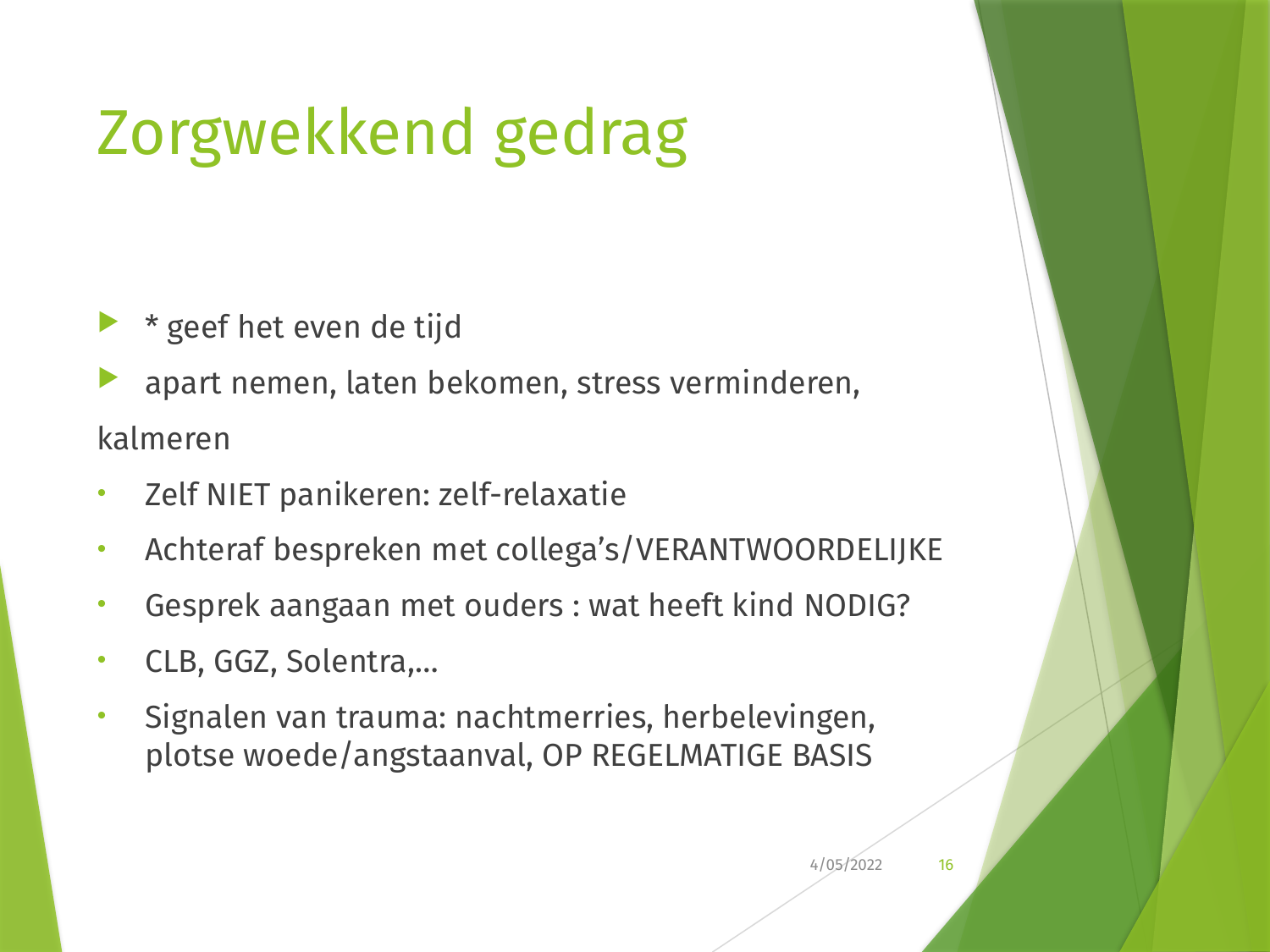

# Zorgwekkend gedrag
* geef het even de tijd
apart nemen, laten bekomen, stress verminderen,
kalmeren
Zelf NIET panikeren: zelf-relaxatie
Achteraf bespreken met collega’s/VERANTWOORDELIJKE
Gesprek aangaan met ouders : wat heeft kind NODIG?
CLB, GGZ, Solentra,…
Signalen van trauma: nachtmerries, herbelevingen, plotse woede/angstaanval, OP REGELMATIGE BASIS

4/05/2022
16